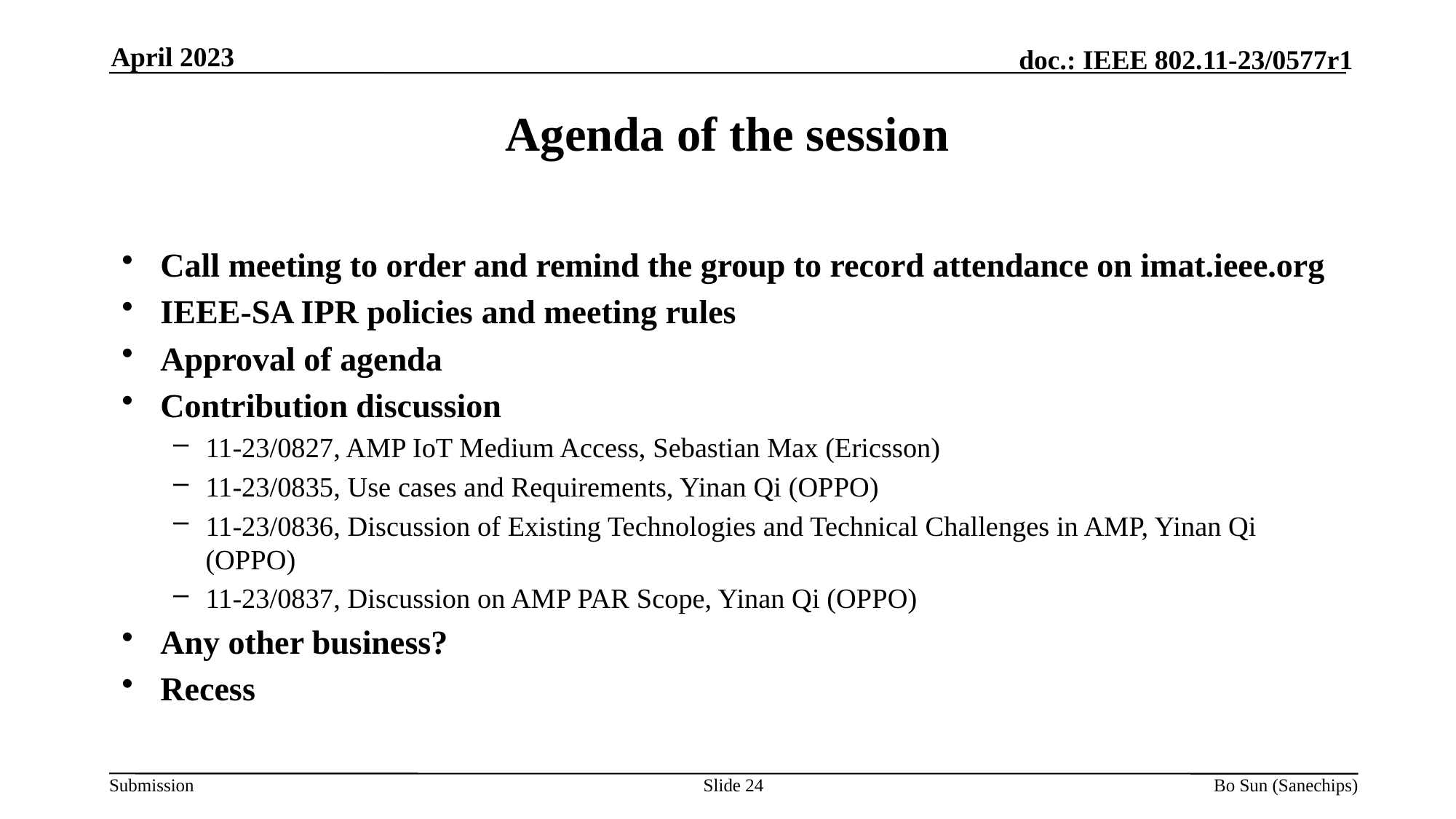

April 2023
Agenda of the session
Call meeting to order and remind the group to record attendance on imat.ieee.org
IEEE-SA IPR policies and meeting rules
Approval of agenda
Contribution discussion
11-23/0827, AMP IoT Medium Access, Sebastian Max (Ericsson)
11-23/0835, Use cases and Requirements, Yinan Qi (OPPO)
11-23/0836, Discussion of Existing Technologies and Technical Challenges in AMP, Yinan Qi (OPPO)
11-23/0837, Discussion on AMP PAR Scope, Yinan Qi (OPPO)
Any other business?
Recess
Slide 24
Bo Sun (Sanechips)